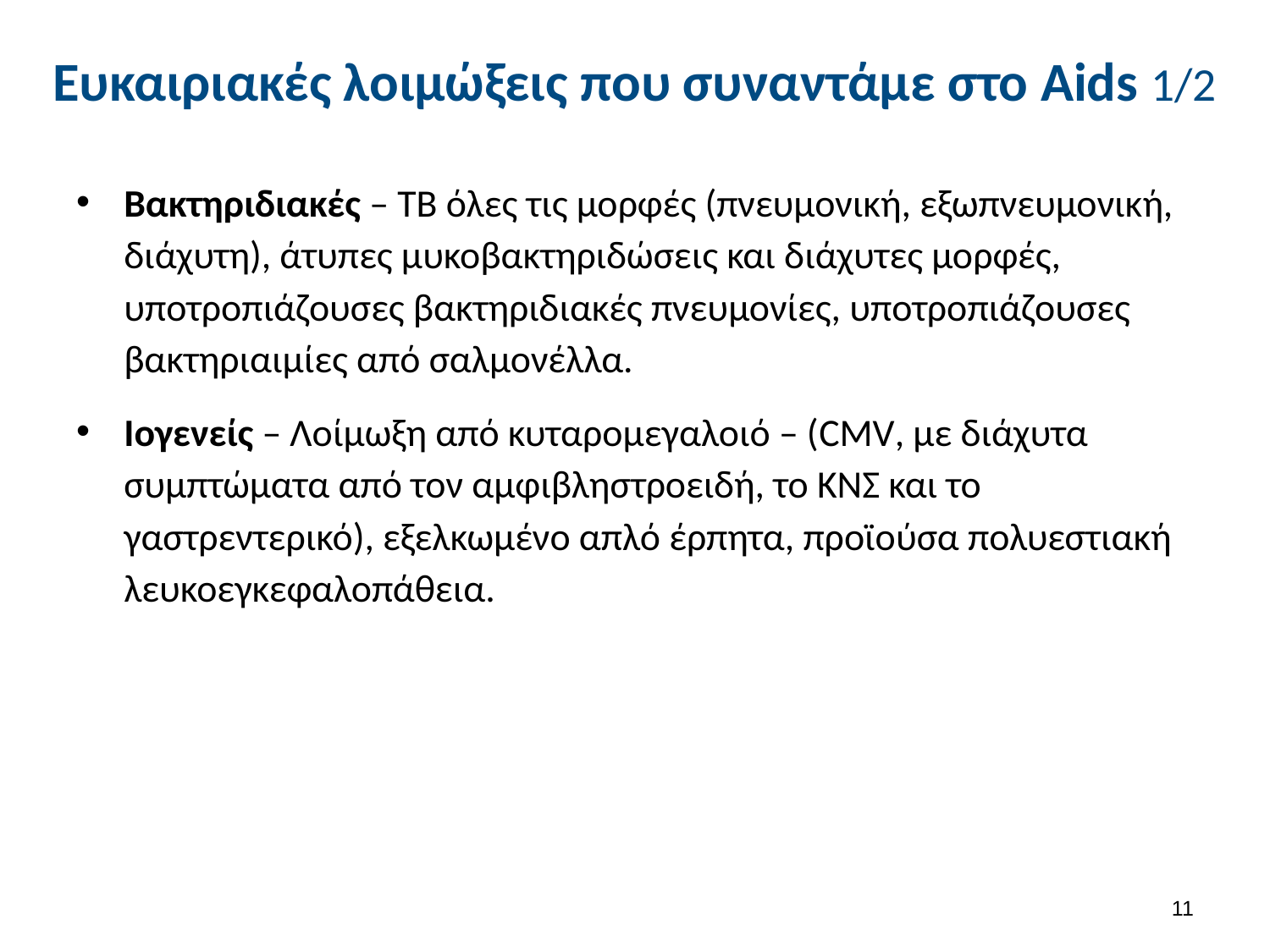

# Ευκαιριακές λοιμώξεις που συναντάμε στο Αids 1/2
Βακτηριδιακές – ΤΒ όλες τις μορφές (πνευμονική, εξωπνευμονική, διάχυτη), άτυπες μυκοβακτηριδώσεις και διάχυτες μορφές, υποτροπιάζουσες βακτηριδιακές πνευμονίες, υποτροπιάζουσες βακτηριαιμίες από σαλμονέλλα.
Ιογενείς – Λοίμωξη από κυταρομεγαλοιό – (CMV, με διάχυτα συμπτώματα από τον αμφιβληστροειδή, το ΚΝΣ και το γαστρεντερικό), εξελκωμένο απλό έρπητα, προϊούσα πολυεστιακή λευκοεγκεφαλοπάθεια.
11